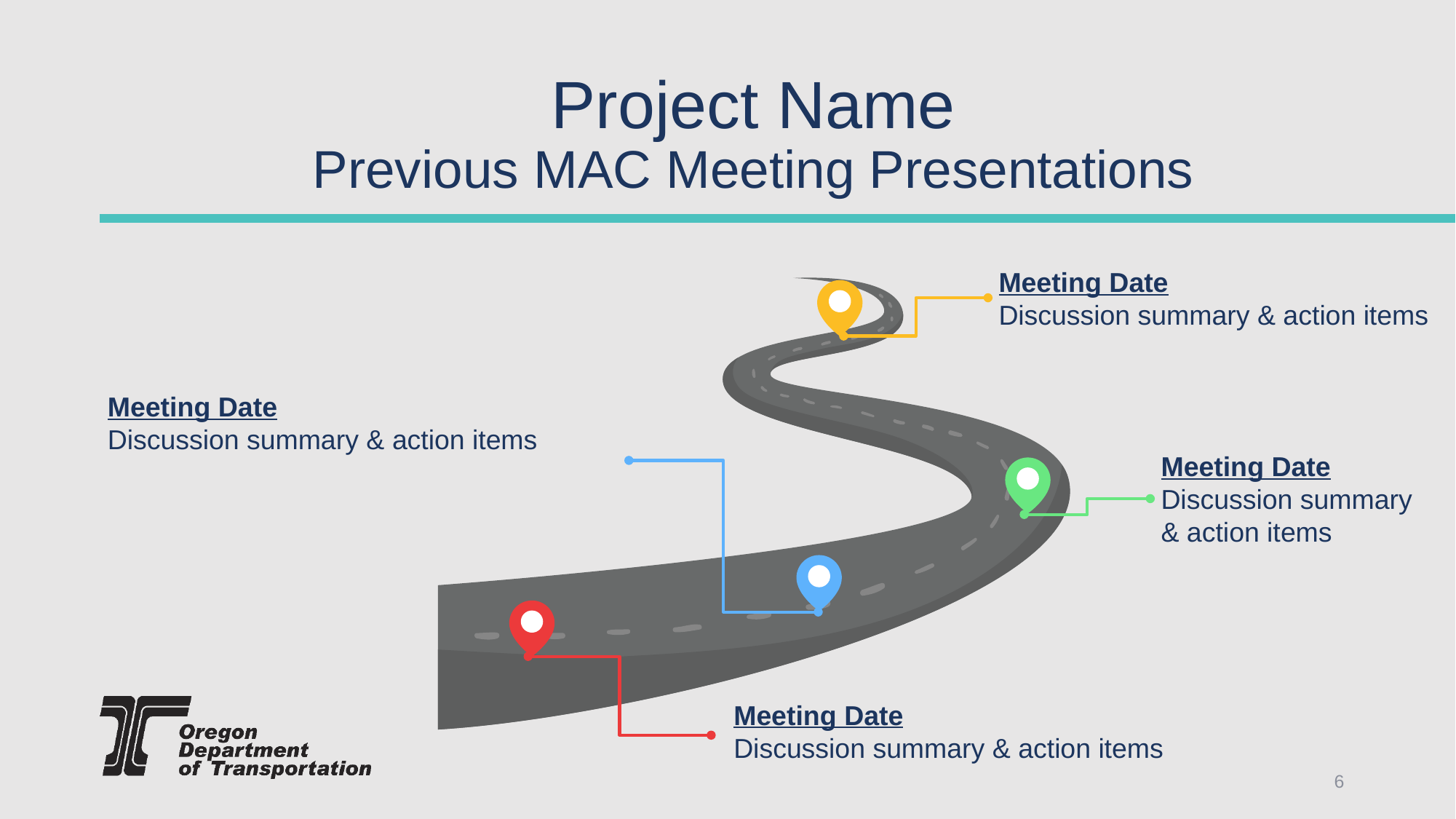

# Project Name Previous MAC Meeting Presentations

Meeting Date
Discussion summary & action items
Meeting Date
Discussion summary & action items
Meeting Date
Discussion summary & action items
Meeting Date
Discussion summary & action items

6